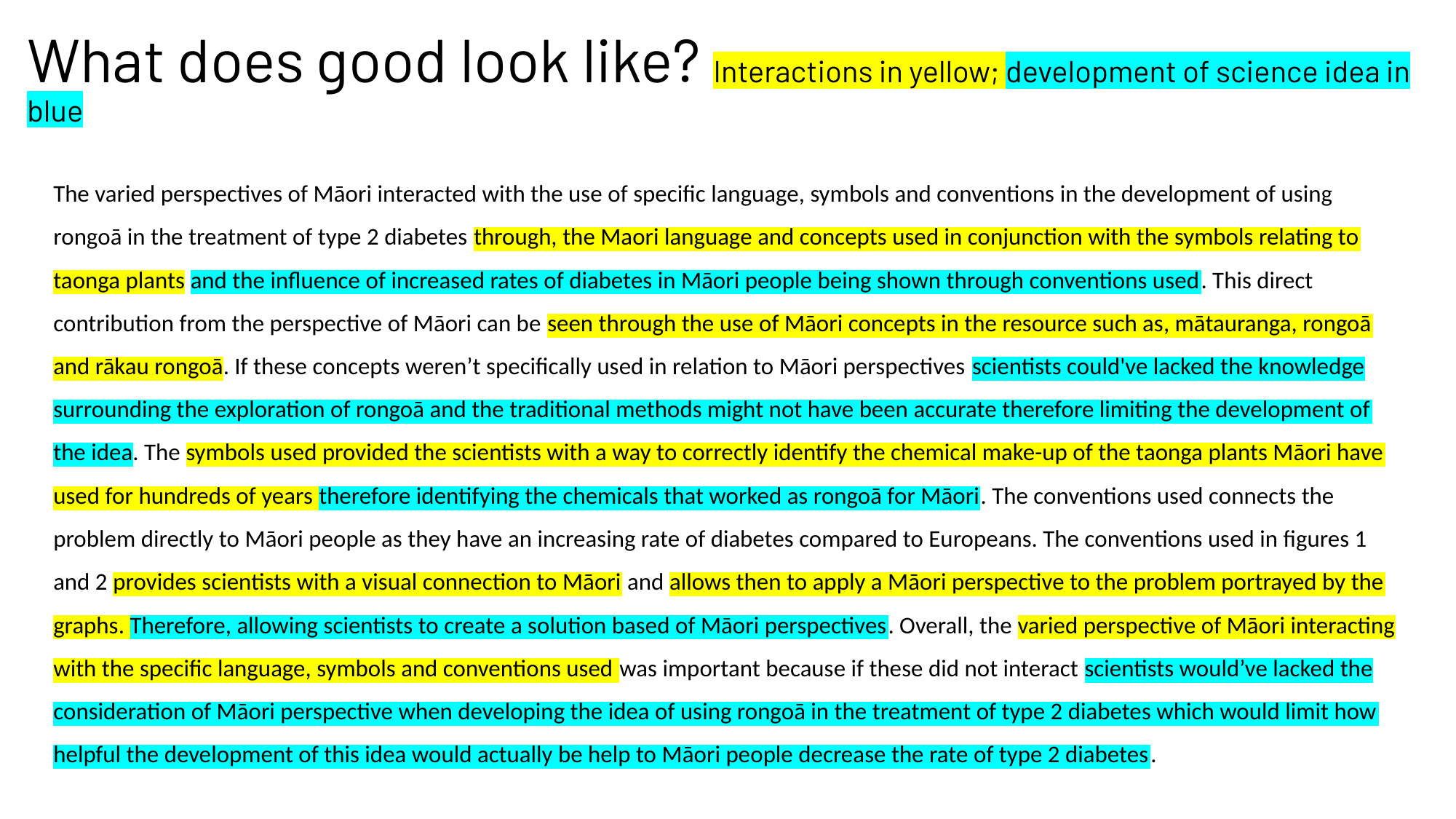

# What does good look like? Interactions in yellow; development of science idea in blue
The varied perspectives of Māori interacted with the use of specific language, symbols and conventions in the development of using rongoā in the treatment of type 2 diabetes through, the Maori language and concepts used in conjunction with the symbols relating to taonga plants and the influence of increased rates of diabetes in Māori people being shown through conventions used. This direct contribution from the perspective of Māori can be seen through the use of Māori concepts in the resource such as, mātauranga, rongoā and rākau rongoā. If these concepts weren’t specifically used in relation to Māori perspectives scientists could've lacked the knowledge surrounding the exploration of rongoā and the traditional methods might not have been accurate therefore limiting the development of the idea. The symbols used provided the scientists with a way to correctly identify the chemical make-up of the taonga plants Māori have used for hundreds of years therefore identifying the chemicals that worked as rongoā for Māori. The conventions used connects the problem directly to Māori people as they have an increasing rate of diabetes compared to Europeans. The conventions used in figures 1 and 2 provides scientists with a visual connection to Māori and allows then to apply a Māori perspective to the problem portrayed by the graphs. Therefore, allowing scientists to create a solution based of Māori perspectives. Overall, the varied perspective of Māori interacting with the specific language, symbols and conventions used was important because if these did not interact scientists would’ve lacked the consideration of Māori perspective when developing the idea of using rongoā in the treatment of type 2 diabetes which would limit how helpful the development of this idea would actually be help to Māori people decrease the rate of type 2 diabetes.